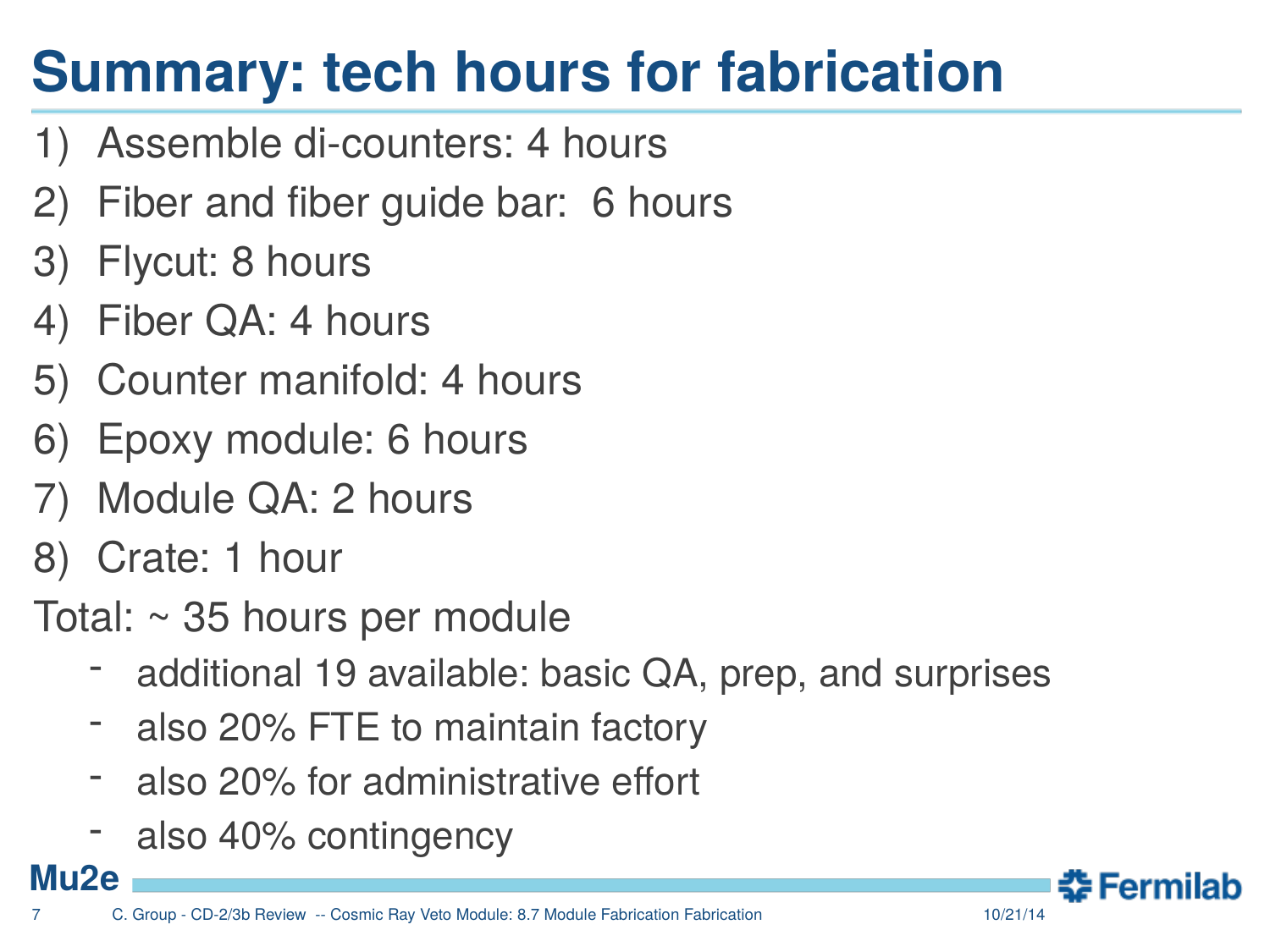

# Summary: tech hours for fabrication
Assemble di-counters: 4 hours
Fiber and fiber guide bar:  6 hours
Flycut: 8 hours
Fiber QA: 4 hours
Counter manifold: 4 hours
Epoxy module: 6 hours
Module QA: 2 hours
Crate: 1 hour
Total: ~ 35 hours per module
additional 19 available: basic QA, prep, and surprises
also 20% FTE to maintain factory
also 20% for administrative effort
also 40% contingency

7
C. Group - CD-2/3b Review  -- Cosmic Ray Veto Module: 8.7 Module Fabrication Fabrication
10/21/14